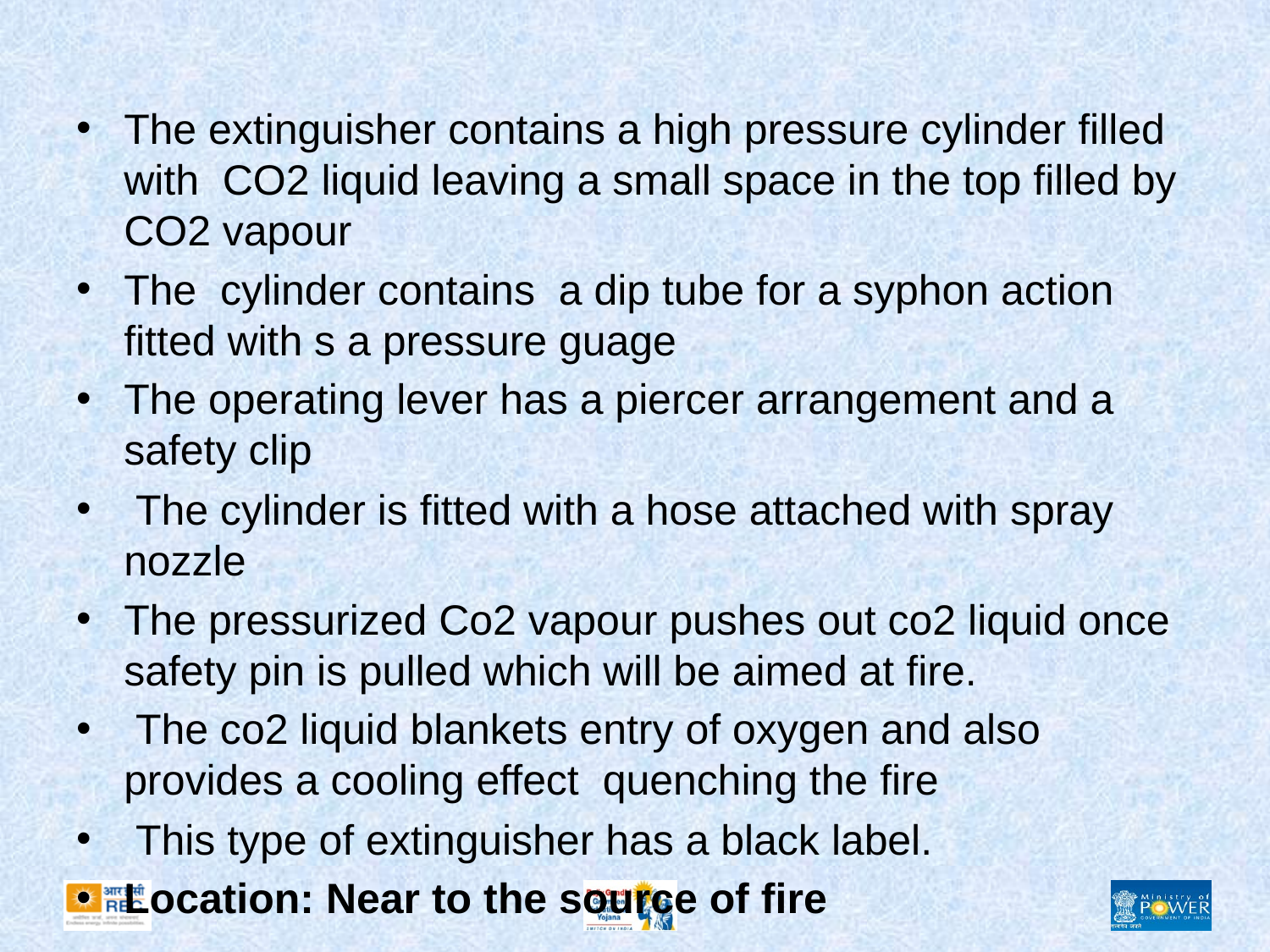

#
The extinguisher contains a high pressure cylinder filled with  CO2 liquid leaving a small space in the top filled by  CO2 vapour
The  cylinder contains  a dip tube for a syphon action fitted with s a pressure guage
The operating lever has a piercer arrangement and a safety clip
 The cylinder is fitted with a hose attached with spray  nozzle
The pressurized Co2 vapour pushes out co2 liquid once safety pin is pulled which will be aimed at fire.
 The co2 liquid blankets entry of oxygen and also provides a cooling effect  quenching the fire
 This type of extinguisher has a black label.
Location: Near to the source of fire